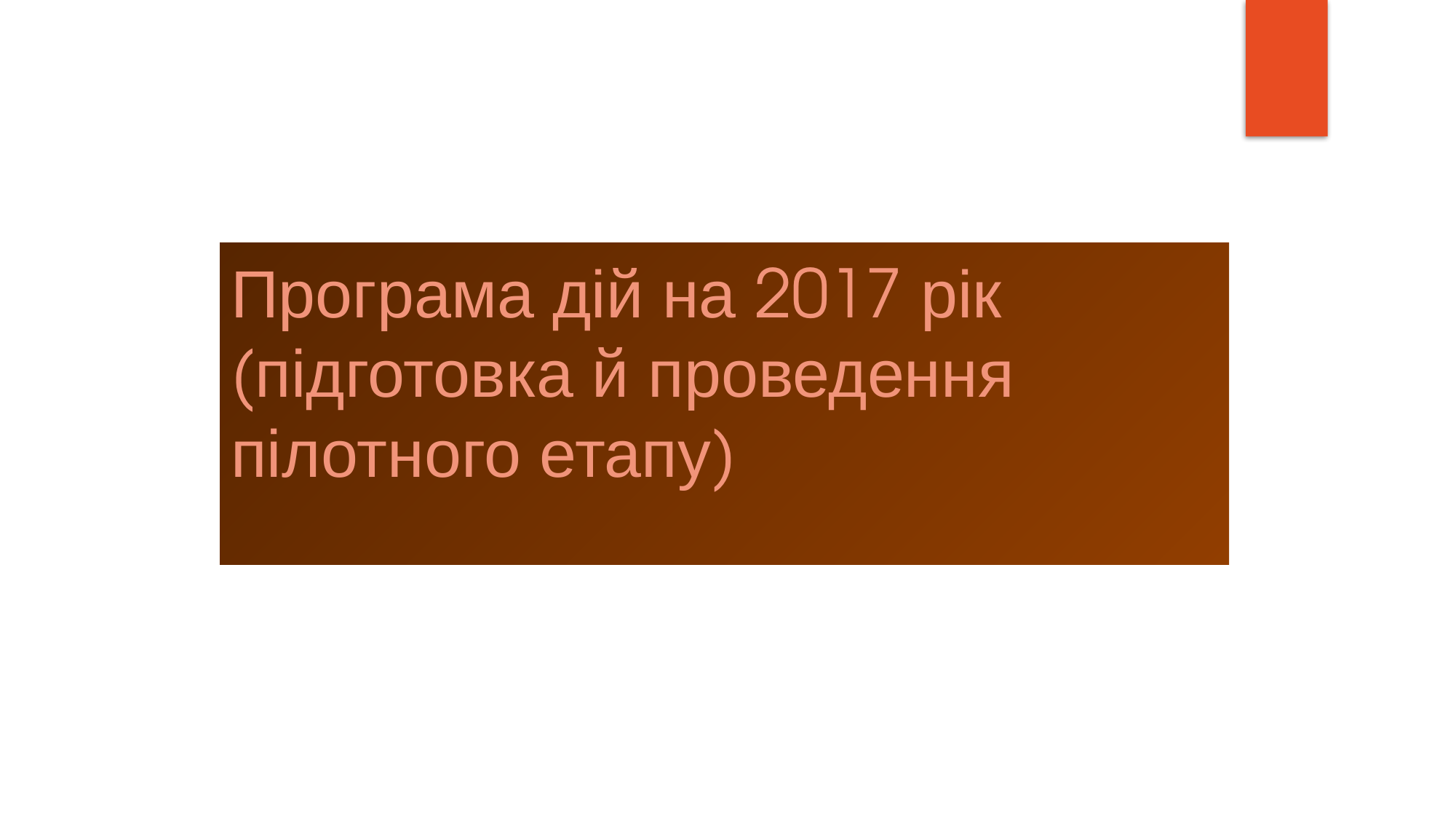

Програма дій на 2017 рік
(підготовка й проведення пілотного етапу)